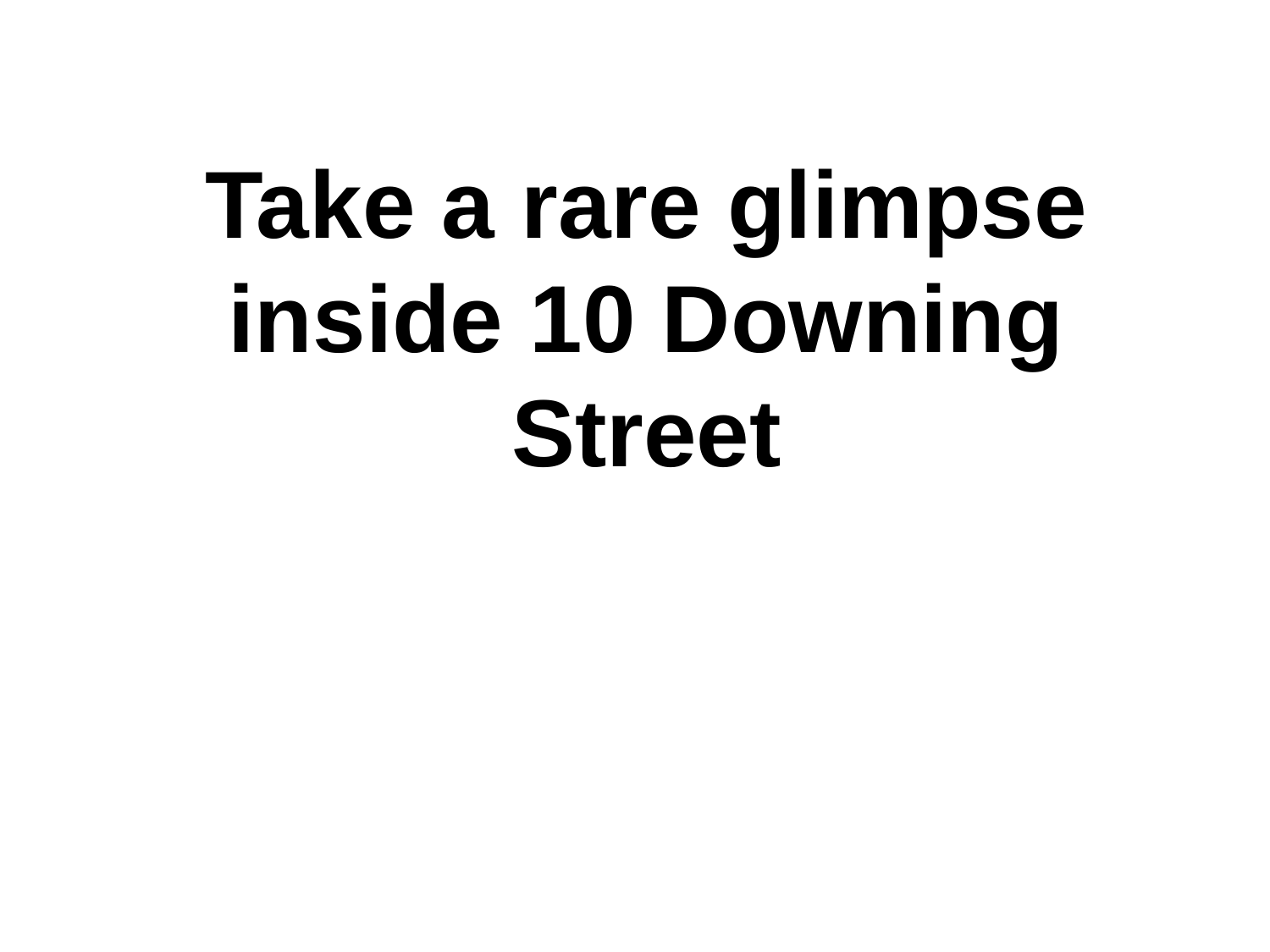

# Take a rare glimpse inside 10 Downing Street